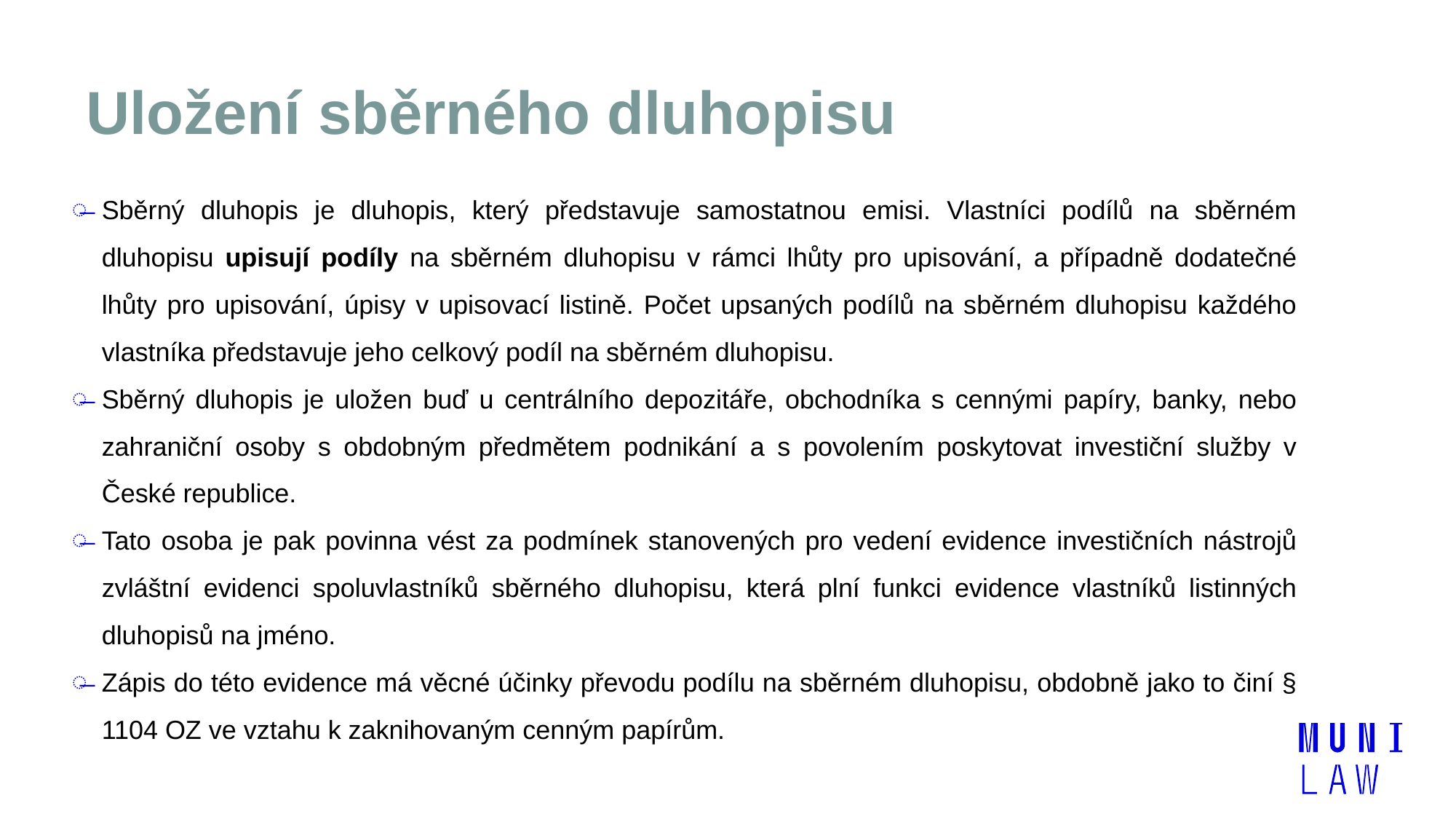

# Uložení sběrného dluhopisu
Sběrný dluhopis je dluhopis, který představuje samostatnou emisi. Vlastníci podílů na sběrném dluhopisu upisují podíly na sběrném dluhopisu v rámci lhůty pro upisování, a případně dodatečné lhůty pro upisování, úpisy v upisovací listině. Počet upsaných podílů na sběrném dluhopisu každého vlastníka představuje jeho celkový podíl na sběrném dluhopisu.
Sběrný dluhopis je uložen buď u centrálního depozitáře, obchodníka s cennými papíry, banky, nebo zahraniční osoby s obdobným předmětem podnikání a s povolením poskytovat investiční služby v České republice.
Tato osoba je pak povinna vést za podmínek stanovených pro vedení evidence investičních nástrojů zvláštní evidenci spoluvlastníků sběrného dluhopisu, která plní funkci evidence vlastníků listinných dluhopisů na jméno.
Zápis do této evidence má věcné účinky převodu podílu na sběrném dluhopisu, obdobně jako to činí § 1104 OZ ve vztahu k zaknihovaným cenným papírům.